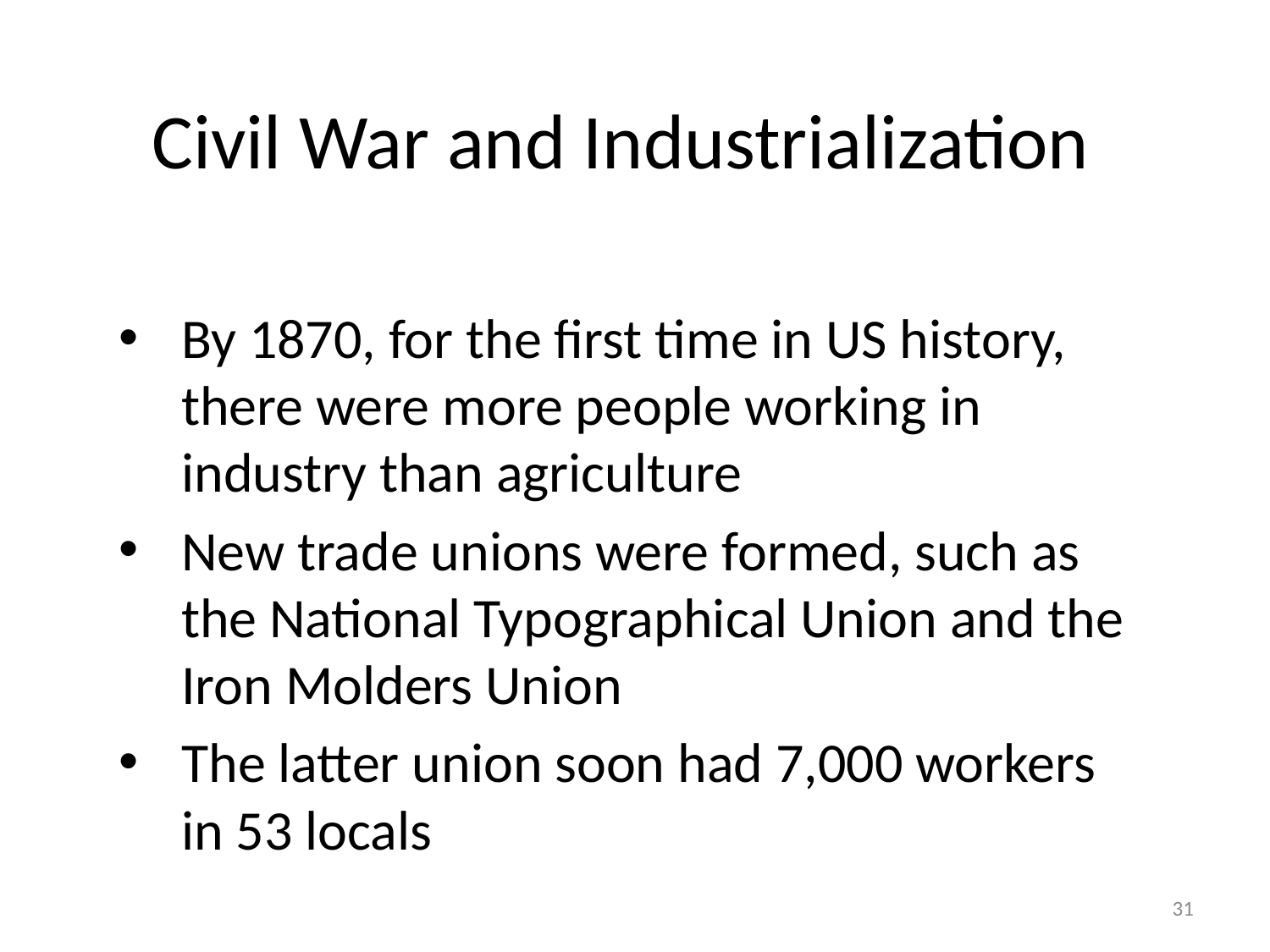

# Civil War and Industrialization
By 1870, for the first time in US history, there were more people working in industry than agriculture
New trade unions were formed, such as the National Typographical Union and the Iron Molders Union
The latter union soon had 7,000 workers in 53 locals
31